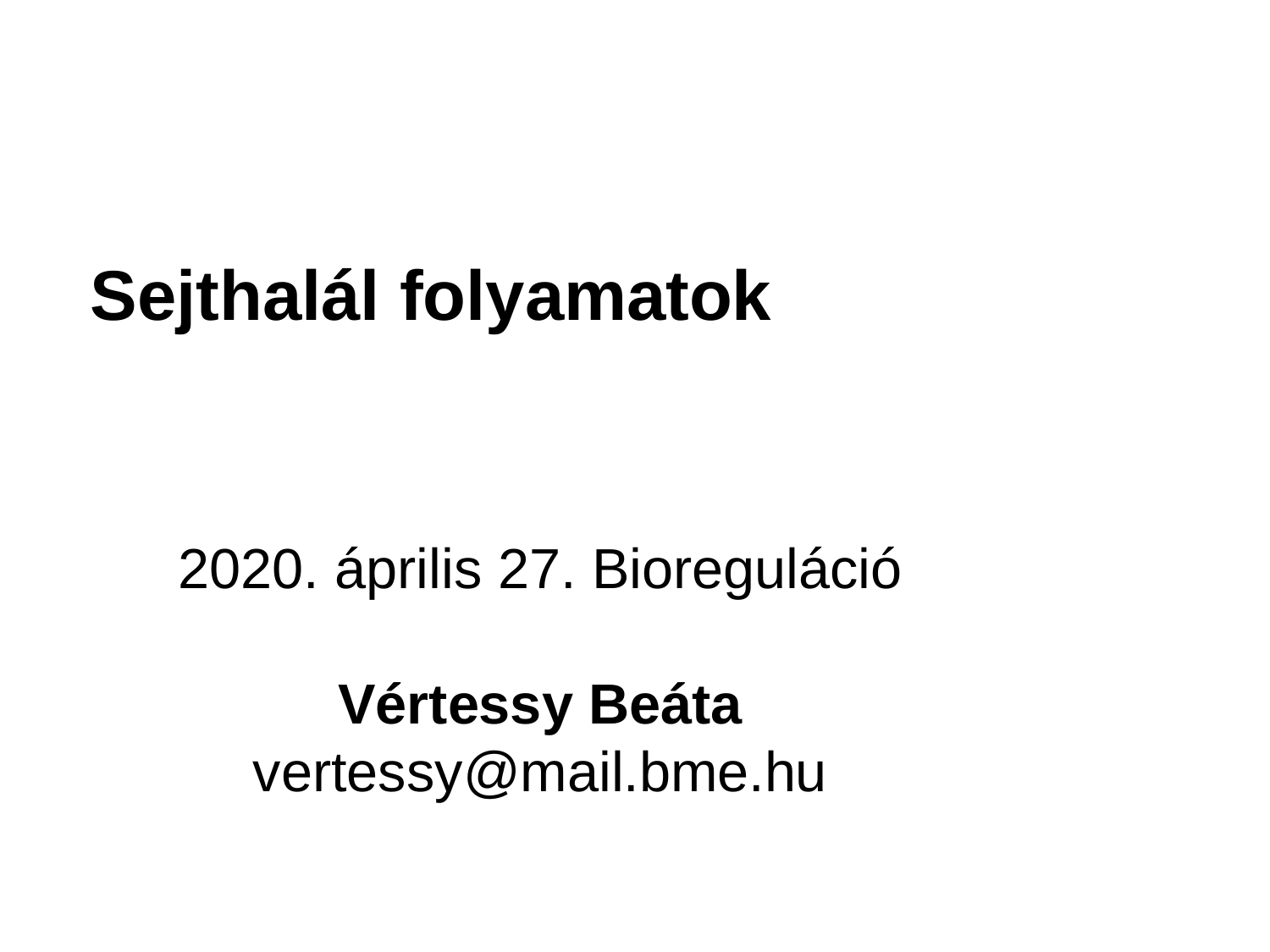

Sejthalál folyamatok

2020. április 27. Bioreguláció

Vértessy Beáta
vertessy@mail.bme.hu